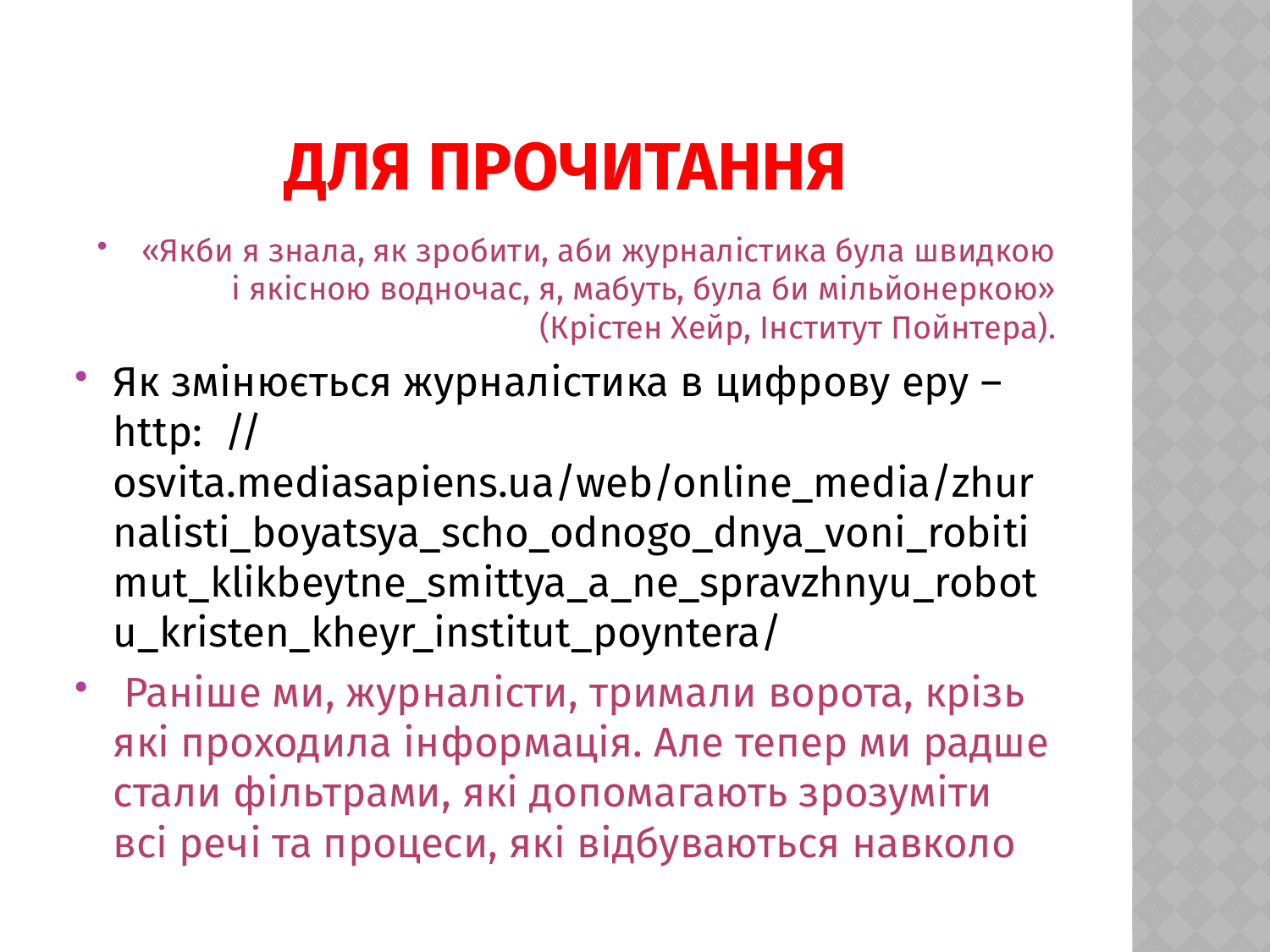

# ДЛЯ прочитання
«Якби я знала, як зробити, аби журналістика була швидкою і якісною водночас, я, мабуть, була би мільйонеркою» (Крістен Хейр, Інститут Пойнтера).
Як змінюється журналістика в цифрову еру – http:  // osvita.mediasapiens.ua/web/online_media/zhurnalisti_boyatsya_scho_odnogo_dnya_voni_robitimut_klikbeytne_smittya_a_ne_spravzhnyu_robotu_kristen_kheyr_institut_poyntera/
 Раніше ми, журналісти, тримали ворота, крізь які проходила інформація. Але тепер ми радше стали фільтрами, які допомагають зрозуміти всі речі та процеси, які відбуваються навколо